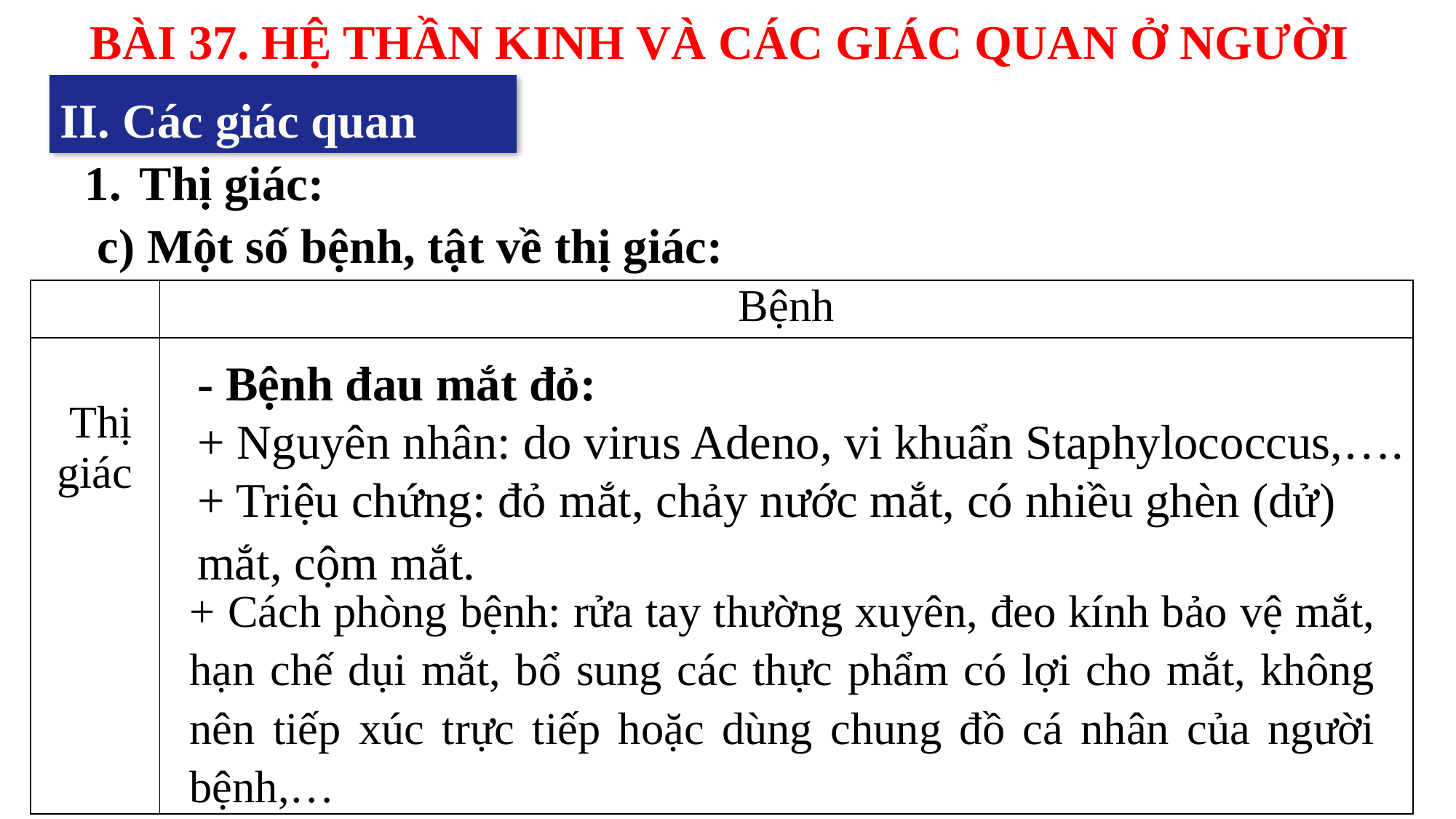

BÀI 37. HỆ THẦN KINH VÀ CÁC GIÁC QUAN Ở NGƯỜI
II. Các giác quan
Thị giác:
 c) Một số bệnh, tật về thị giác:
|  | Bệnh |
| --- | --- |
| Thị giác |  |
- Bệnh đau mắt đỏ:
+ Nguyên nhân: do virus Adeno, vi khuẩn Staphylococcus,….
+ Triệu chứng: đỏ mắt, chảy nước mắt, có nhiều ghèn (dử) mắt, cộm mắt.
+ Cách phòng bệnh: rửa tay thường xuyên, đeo kính bảo vệ mắt, hạn chế dụi mắt, bổ sung các thực phẩm có lợi cho mắt, không nên tiếp xúc trực tiếp hoặc dùng chung đồ cá nhân của người bệnh,…